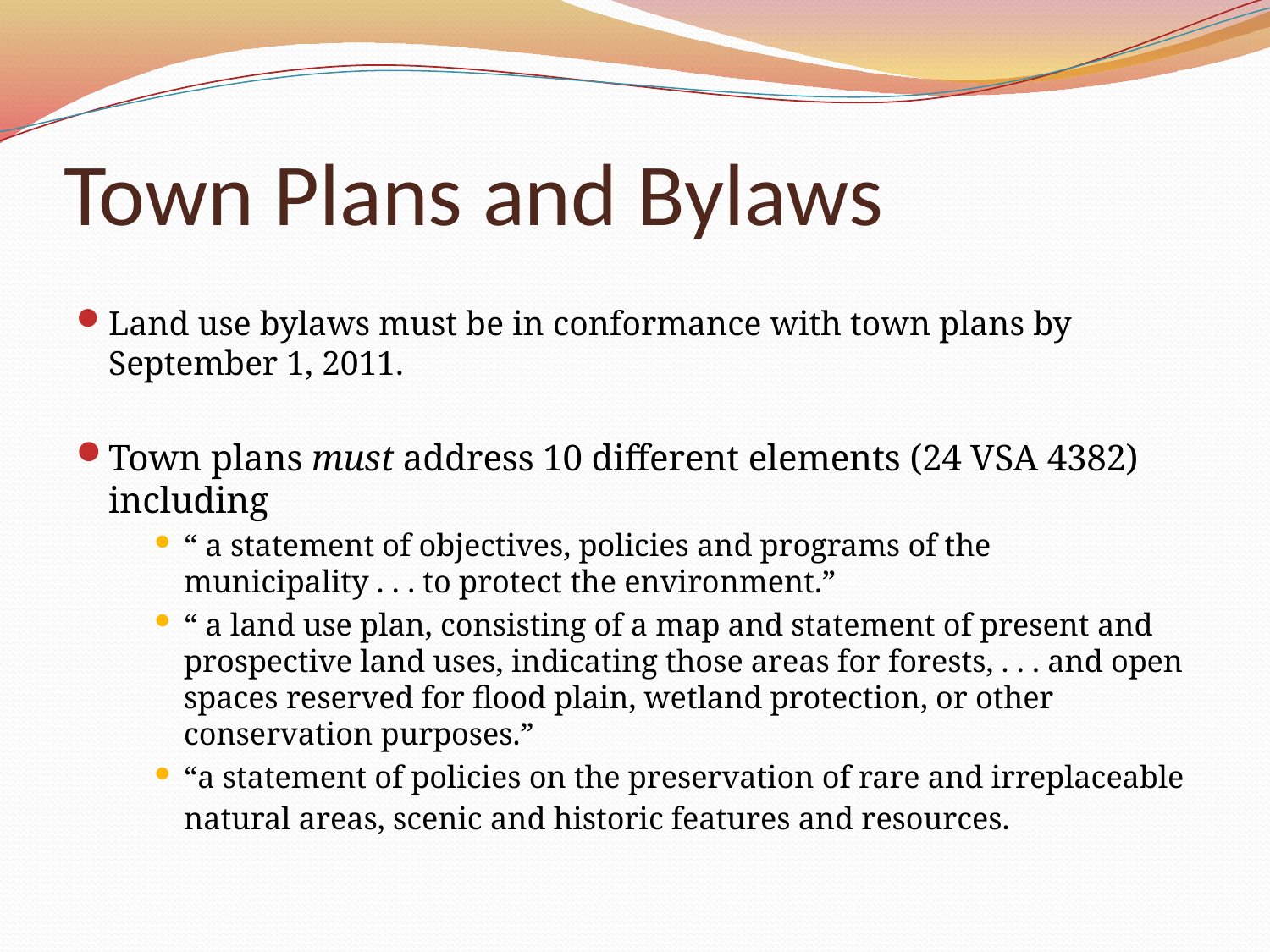

# Town Plans and Bylaws
Land use bylaws must be in conformance with town plans by September 1, 2011.

Town plans must address 10 different elements (24 VSA 4382) including
“ a statement of objectives, policies and programs of the municipality . . . to protect the environment.”
“ a land use plan, consisting of a map and statement of present and prospective land uses, indicating those areas for forests, . . . and open spaces reserved for flood plain, wetland protection, or other conservation purposes.”
“a statement of policies on the preservation of rare and irreplaceable natural areas, scenic and historic features and resources.